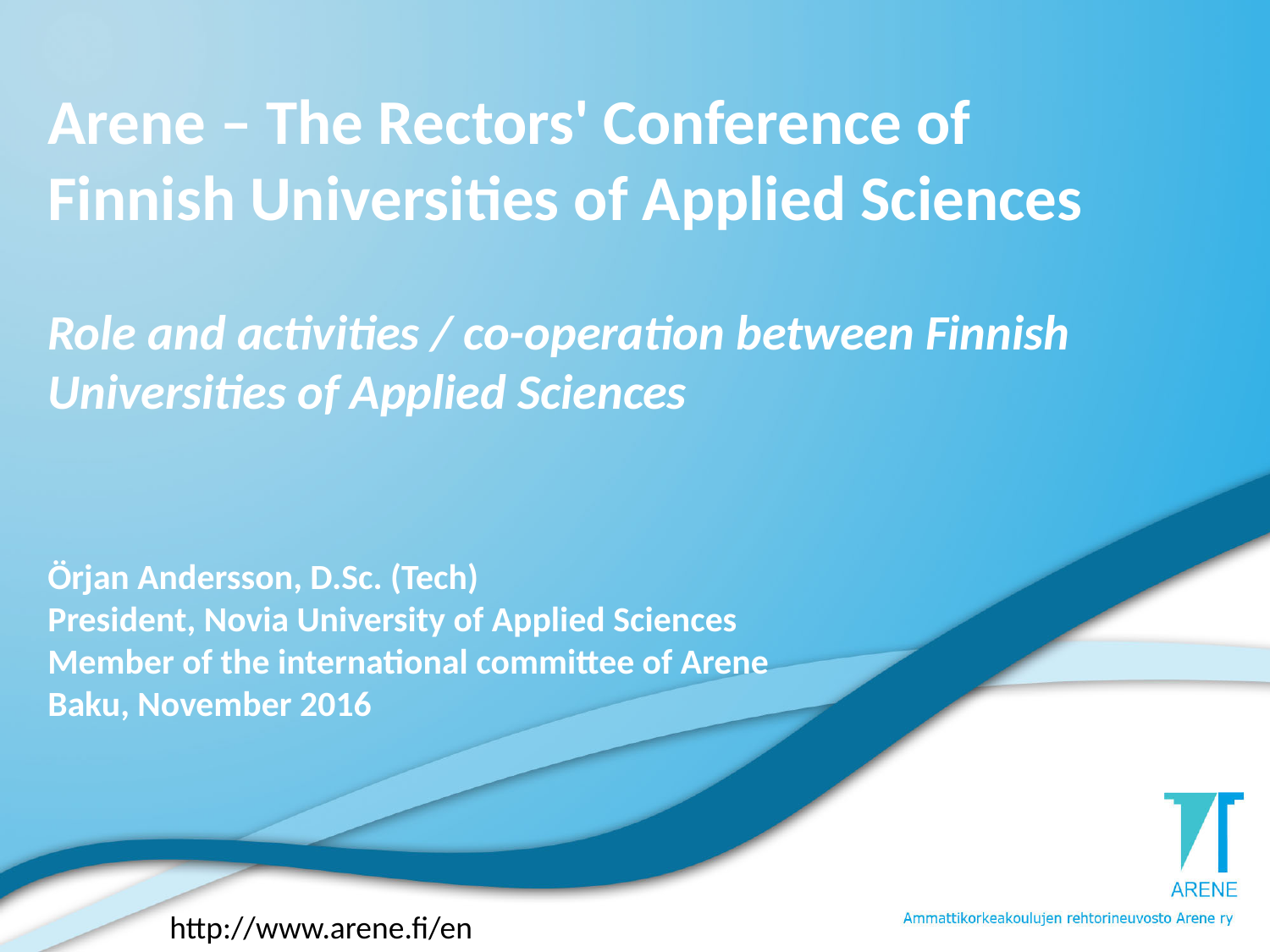

# Arene – The Rectors' Conference of Finnish Universities of Applied Sciences Role and activities / co-operation between Finnish Universities of Applied Sciences Örjan Andersson, D.Sc. (Tech) President, Novia University of Applied Sciences Member of the international committee of Arene Baku, November 2016
http://www.arene.fi/en